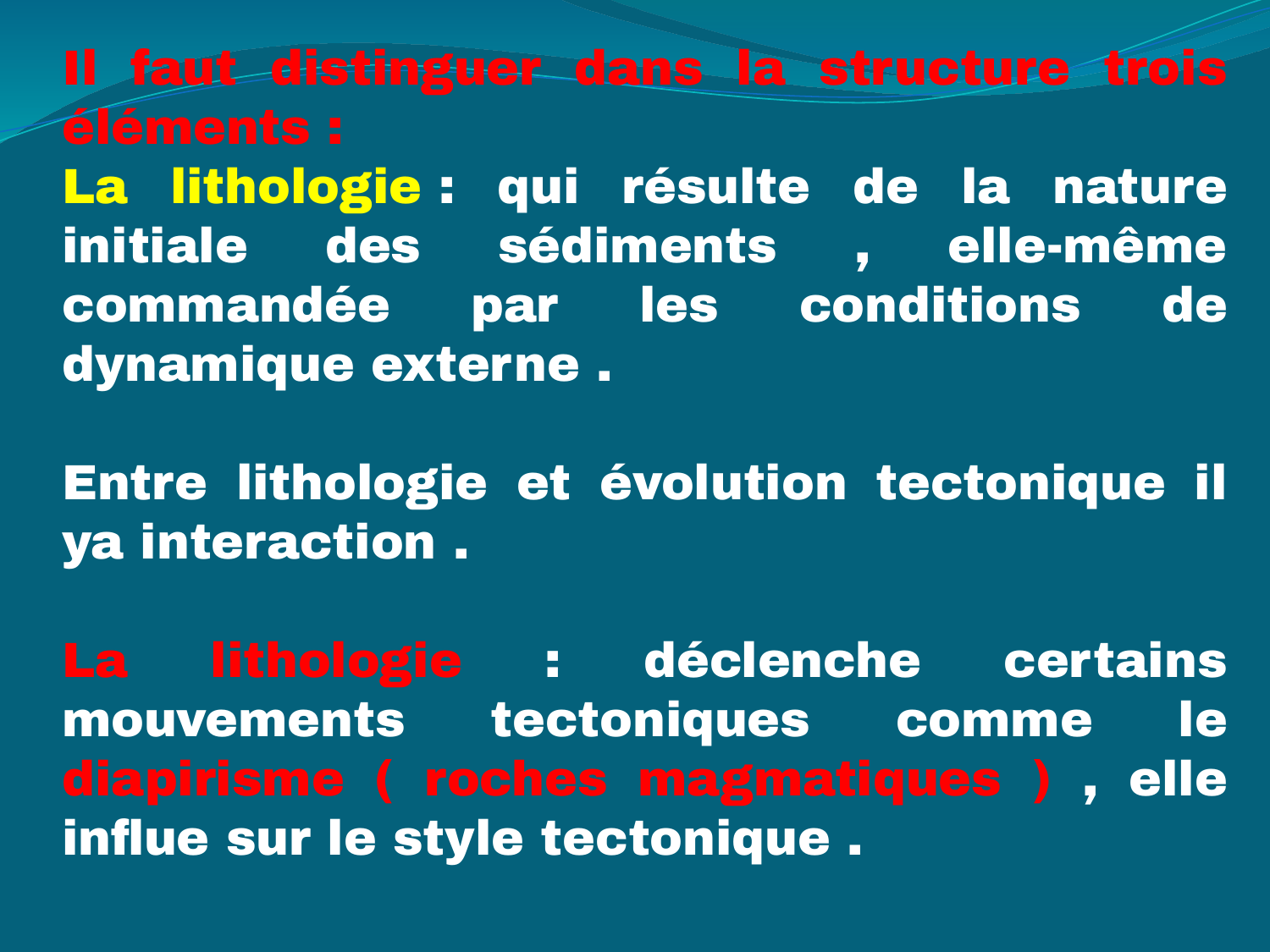

Il faut distinguer dans la structure trois éléments :
La lithologie : qui résulte de la nature initiale des sédiments , elle-même commandée par les conditions de dynamique externe .

Entre lithologie et évolution tectonique il ya interaction .

La lithologie : déclenche certains mouvements tectoniques comme le diapirisme ( roches magmatiques ) , elle influe sur le style tectonique .